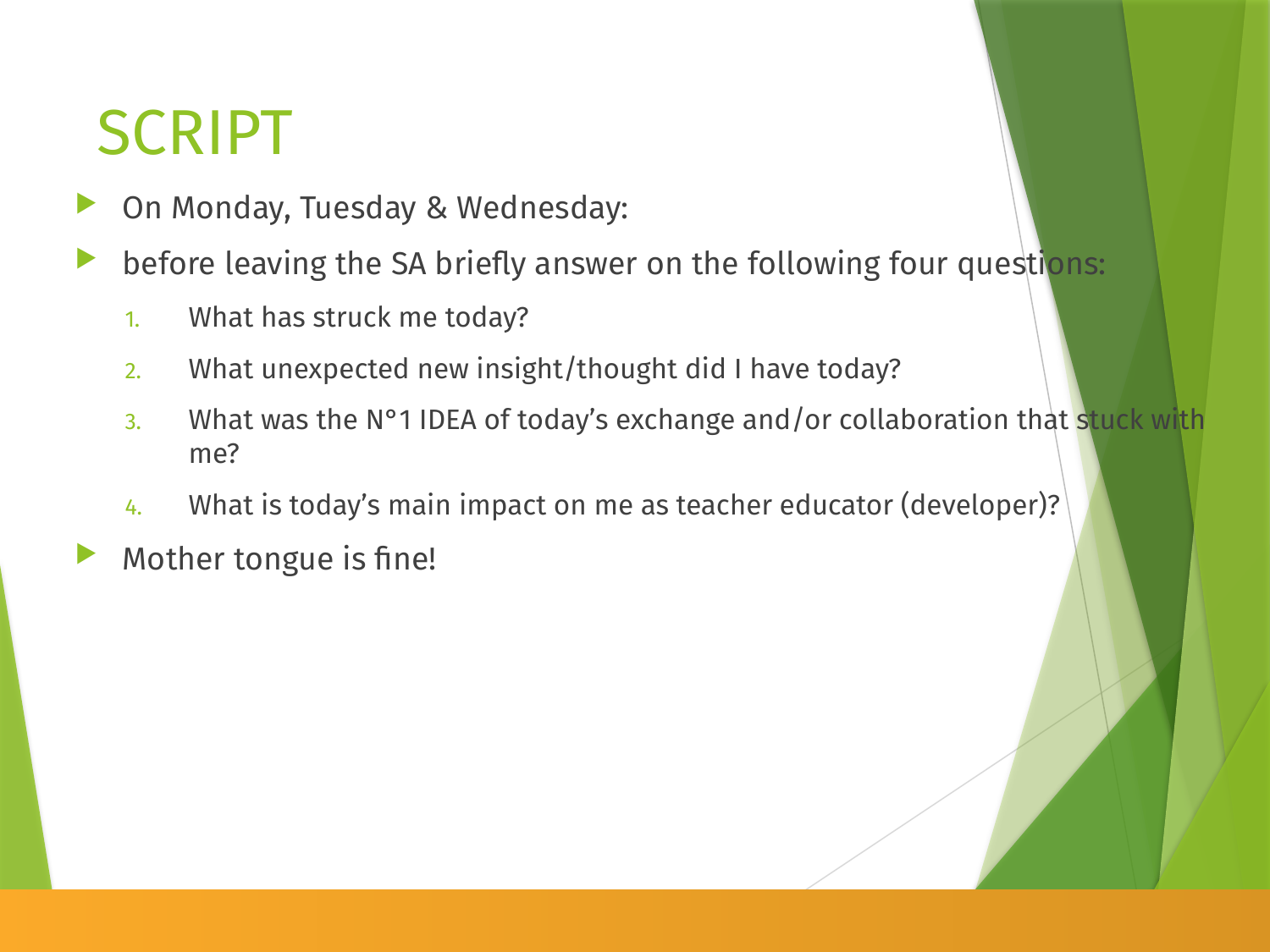

# SCRIPT
On Monday, Tuesday & Wednesday:
before leaving the SA briefly answer on the following four questions:
What has struck me today?
What unexpected new insight/thought did I have today?
What was the N°1 IDEA of today’s exchange and/or collaboration that stuck with me?
What is today’s main impact on me as teacher educator (developer)?
Mother tongue is fine!